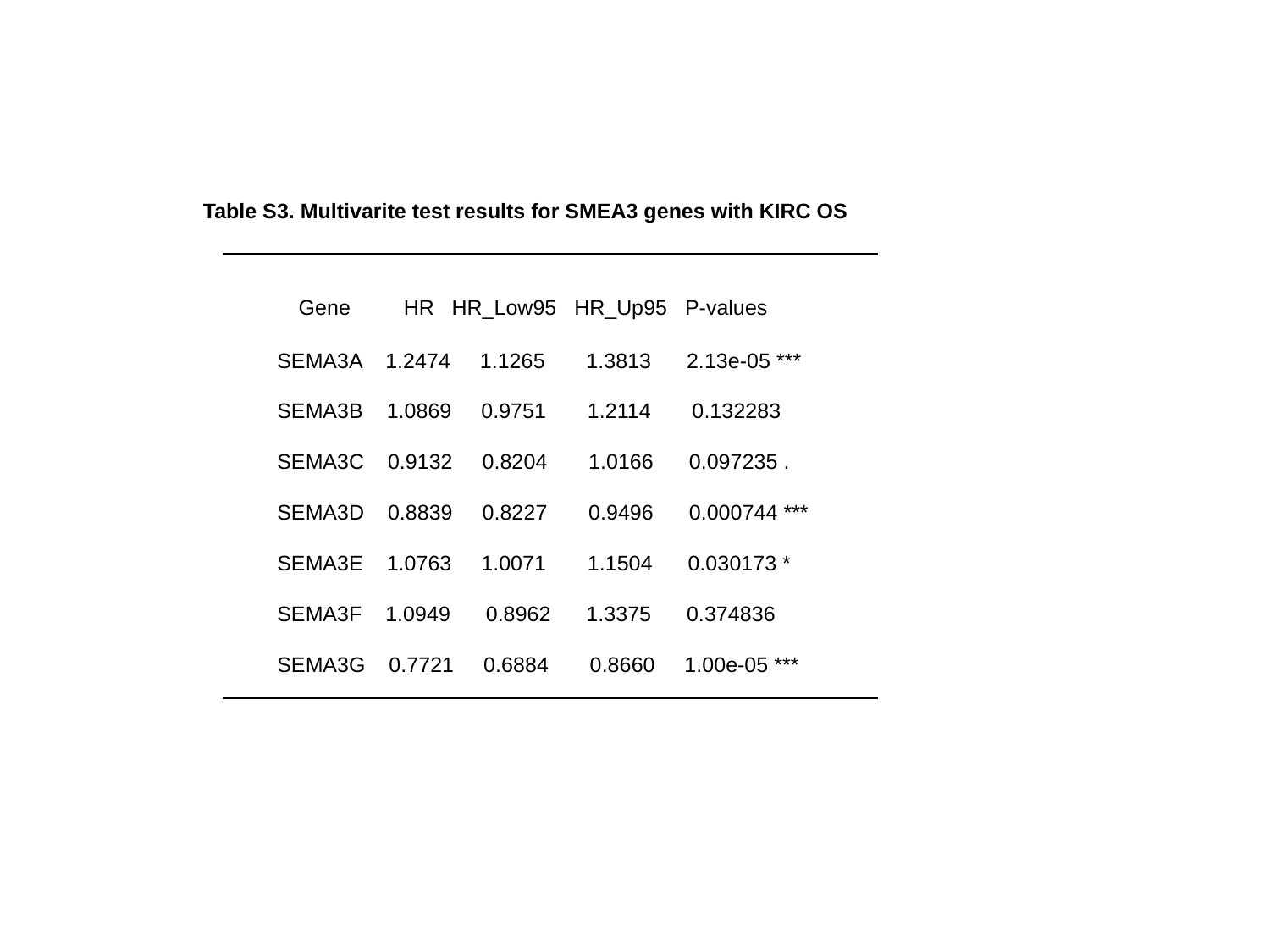

Table S3. Multivarite test results for SMEA3 genes with KIRC OS
   Gene         HR   HR_Low95   HR_Up95   P-values
SEMA3A    1.2474     1.1265       1.3813      2.13e-05 ***
SEMA3B    1.0869     0.9751       1.2114       0.132283
SEMA3C    0.9132     0.8204       1.0166      0.097235 .
SEMA3D    0.8839     0.8227       0.9496      0.000744 ***
SEMA3E    1.0763     1.0071       1.1504      0.030173 *
SEMA3F    1.0949      0.8962      1.3375      0.374836
SEMA3G    0.7721     0.6884       0.8660     1.00e-05 ***